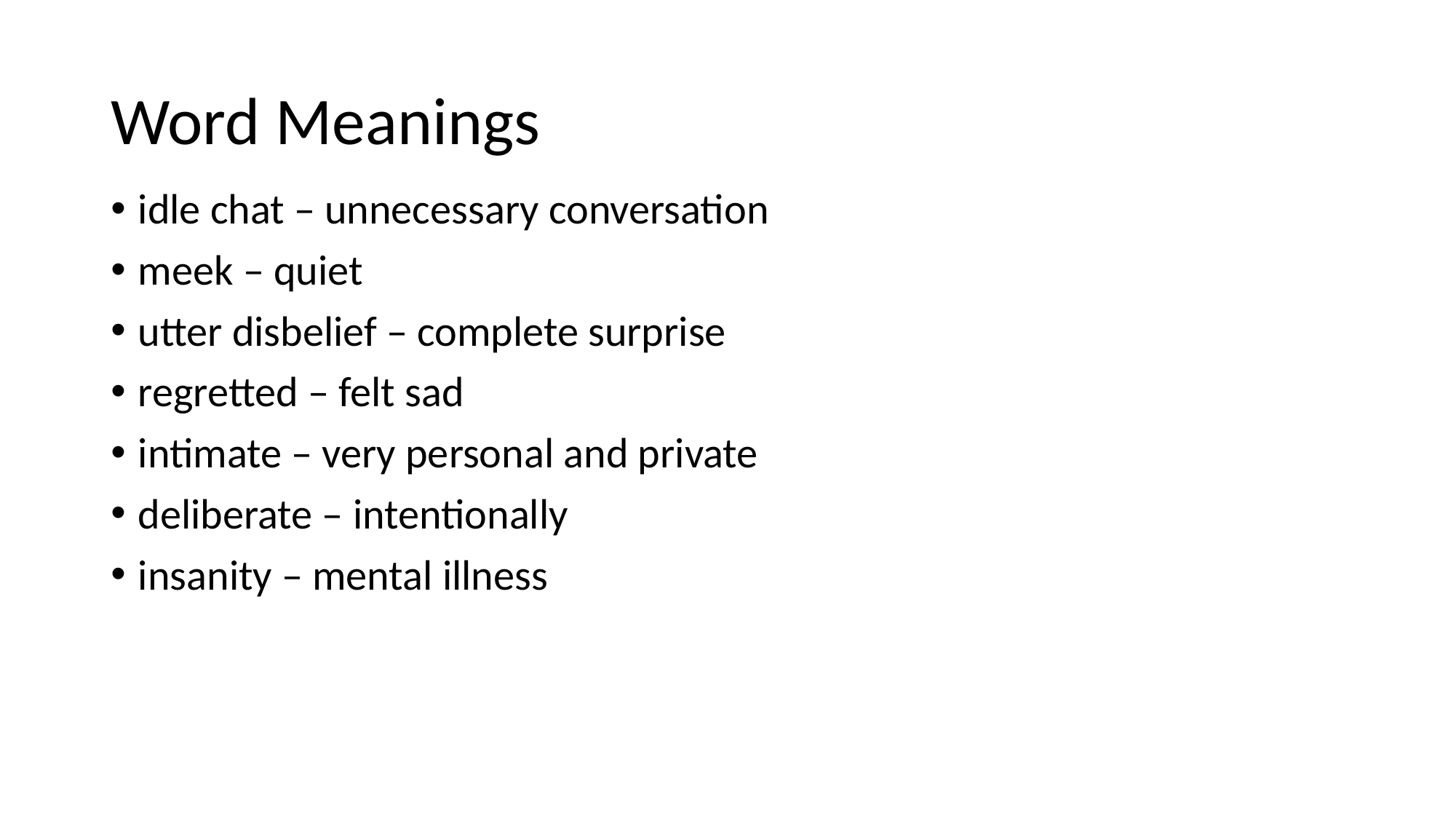

# Word Meanings
idle chat – unnecessary conversation
meek – quiet
utter disbelief – complete surprise
regretted – felt sad
intimate – very personal and private
deliberate – intentionally
insanity – mental illness